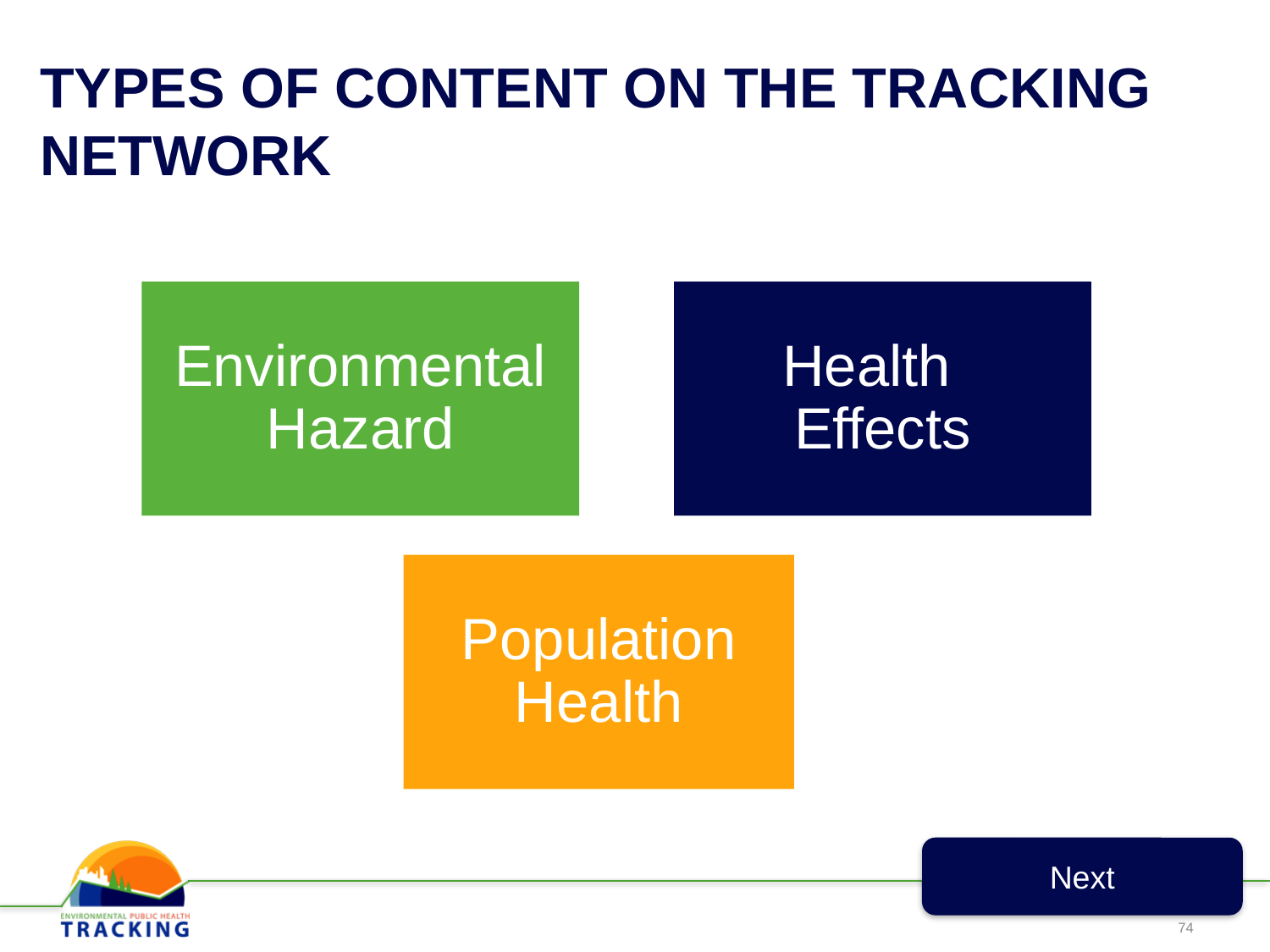

# TYPES OF CONTENT ON THE TRACKING NETWORK
Environmental Hazard
Health   Effects
Population Health
Next
74